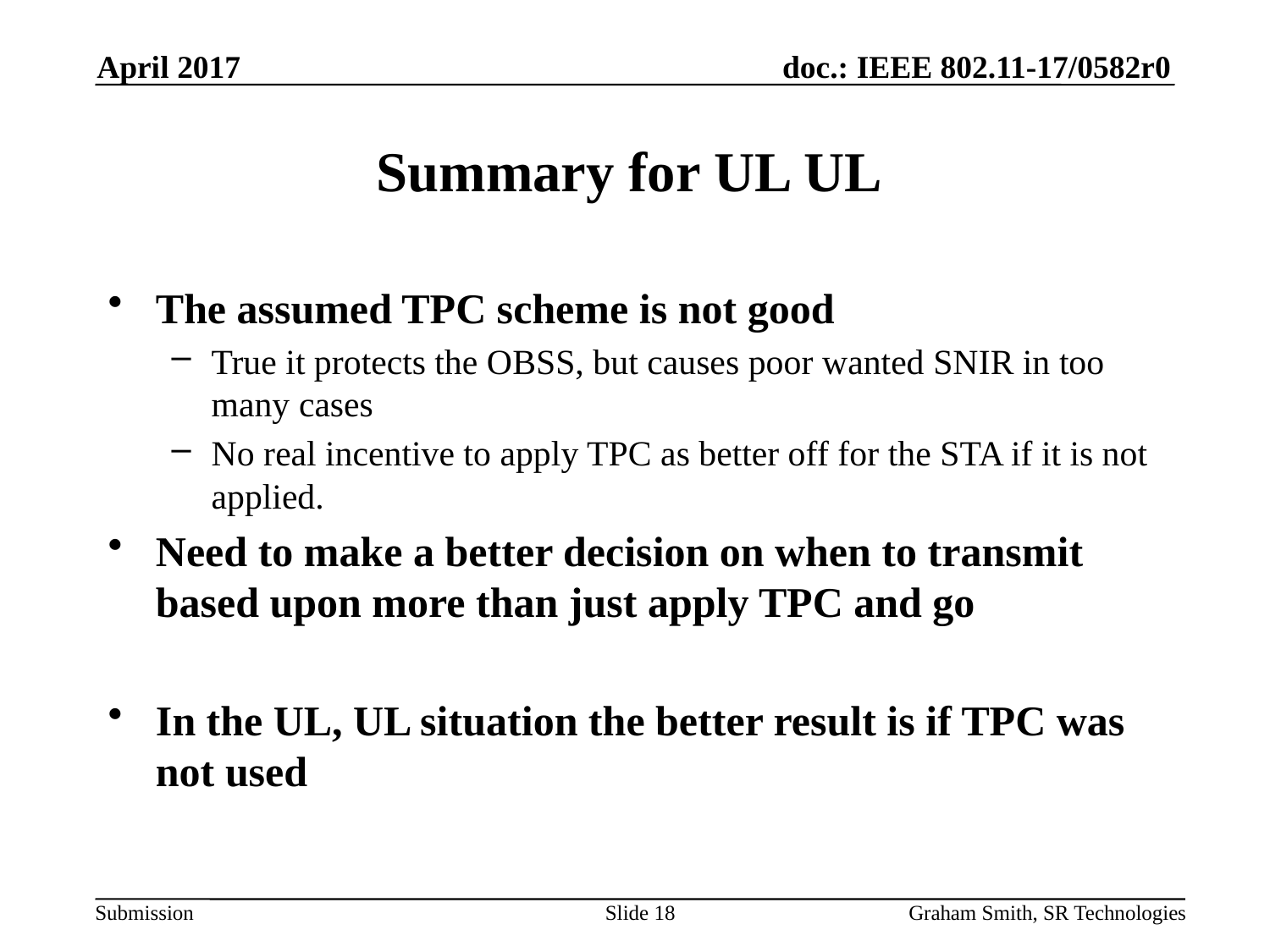

April 2017
# Summary for UL UL
The assumed TPC scheme is not good
True it protects the OBSS, but causes poor wanted SNIR in too many cases
No real incentive to apply TPC as better off for the STA if it is not applied.
Need to make a better decision on when to transmit based upon more than just apply TPC and go

In the UL, UL situation the better result is if TPC was not used

Slide 18
Graham Smith, SR Technologies